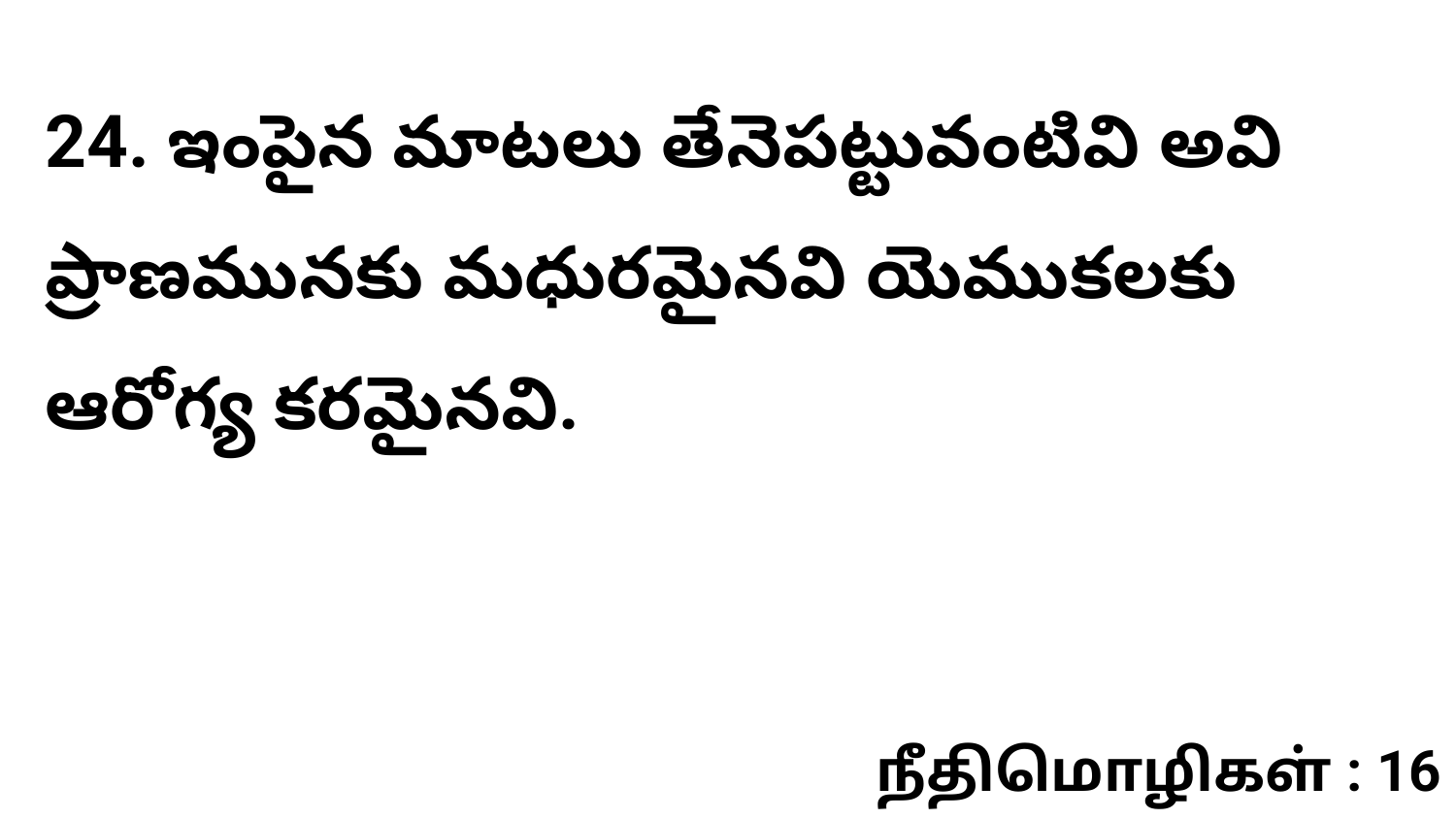

24. ఇంపైన మాటలు తేనెపట్టువంటివి అవి ప్రాణమునకు మధురమైనవి యెముకలకు ఆరోగ్య కరమైనవి.
நீதிமொழிகள் : 16